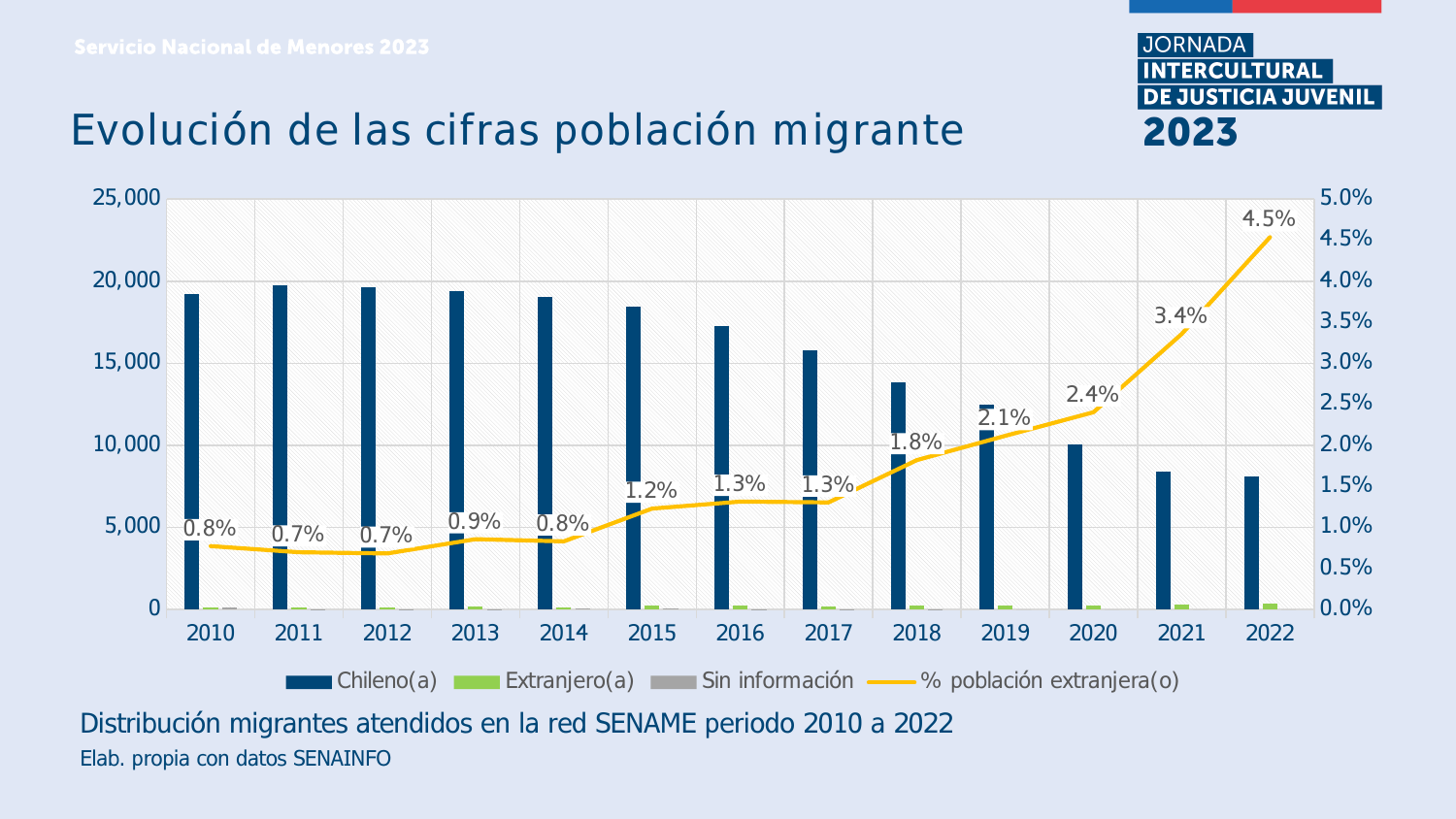

Evolución de las cifras población migrante

### Chart

| Category | Chileno(a) | Extranjero(a) | Sin información | % población extranjera(o) |
|---|---|---|---|---|
| 2010 | 19233.0 | 151.0 | 154.0 | 0.00772852902037056 |
| 2011 | 19729.0 | 139.0 | 31.0 | 0.00698527564199206 |
| 2012 | 19616.0 | 135.0 | 6.0 | 0.00683302120767323 |
| 2013 | 19398.0 | 168.0 | 32.0 | 0.00857230329625472 |
| 2014 | 19054.0 | 160.0 | 50.0 | 0.008305647840531562 |
| 2015 | 18423.0 | 230.0 | 45.0 | 0.012300780832174564 |
| 2016 | 17291.0 | 231.0 | 39.0 | 0.013154148397016115 |
| 2017 | 15794.0 | 209.0 | 12.0 | 0.013050265376209803 |
| 2018 | 13854.0 | 257.0 | 6.0 | 0.0182050010625487 |
| 2019 | 12489.0 | 270.0 | 0.0 | 0.02116153303550435 |
| 2020 | 10028.0 | 247.0 | 0.0 | 0.024038929440389295 |
| 2021 | 8406.0 | 292.0 | 0.0 | 0.03357093584732122 |
| 2022 | 8104.0 | 385.0 | 0.0 | 0.045352809518200025 |
Distribución migrantes atendidos en la red SENAME periodo 2010 a 2022
Elab. propia con datos SENAINFO